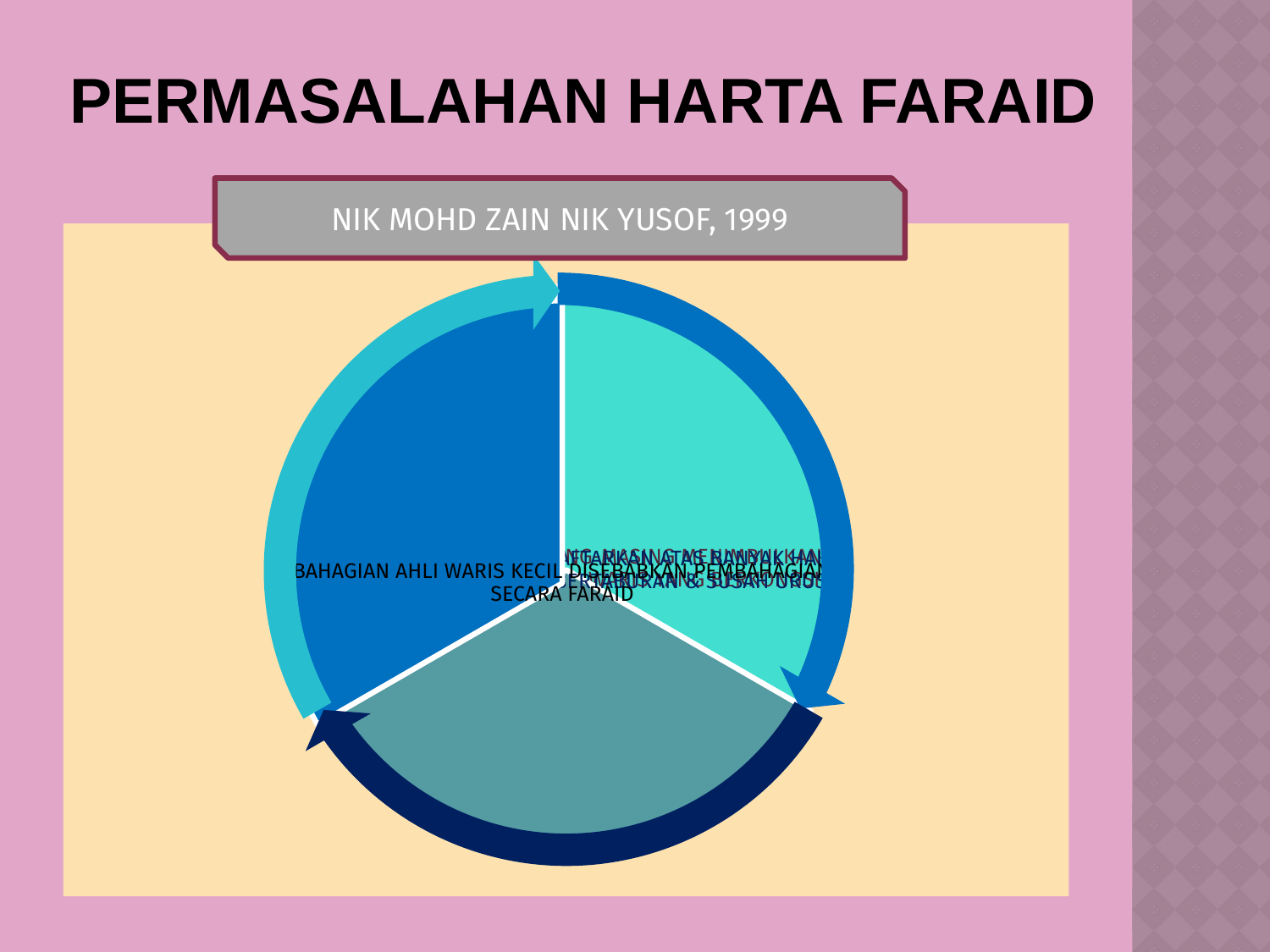

# PERMASALAHAN HARTA FARAID
NIK MOHD ZAIN NIK YUSOF, 1999
KEDUDUKAN BAHAGIAN MASING-MASING MENIMBULKAN PERTELINGAHAN DI KALANGAN WARIS YANG BERKONGSI
BAHAGIAN SETIAP AHLI DIDAFTARKAN ATAS BANYAK HAK MILIK MENYEBABKAN HAK BERTABURAN & SUSAH URUS
BAHAGIAN AHLI WARIS KECIL DISEBABKAN PEMBAHAGIAN SECARA FARAID